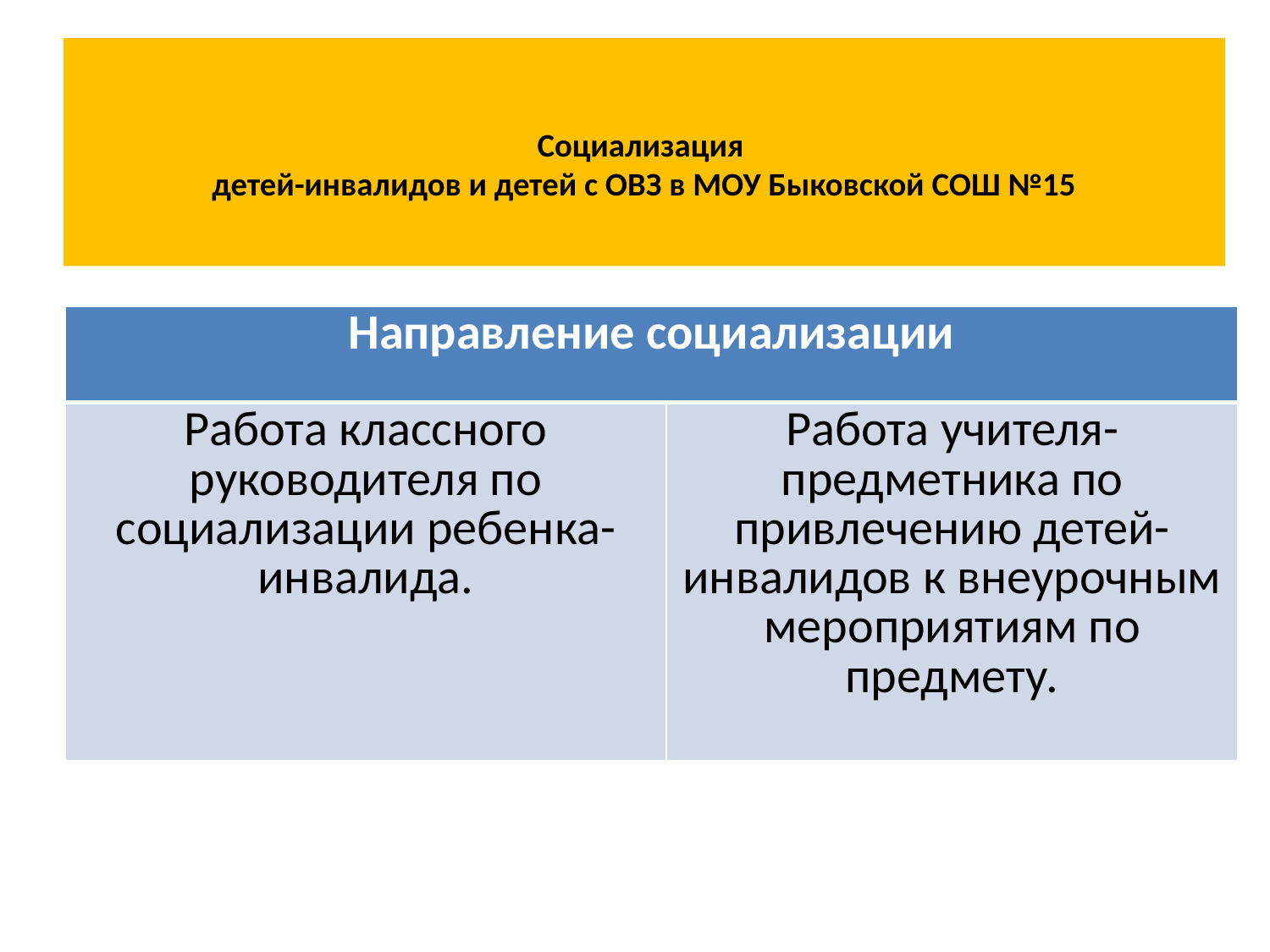

# Социализация детей-инвалидов и детей с ОВЗ в МОУ Быковской СОШ №15
| Направление социализации |  |
| --- | --- |
| Работа классного руководителя по социализации ребенка-инвалида. | Работа учителя-предметника по привлечению детей-инвалидов к внеурочным мероприятиям по предмету. |